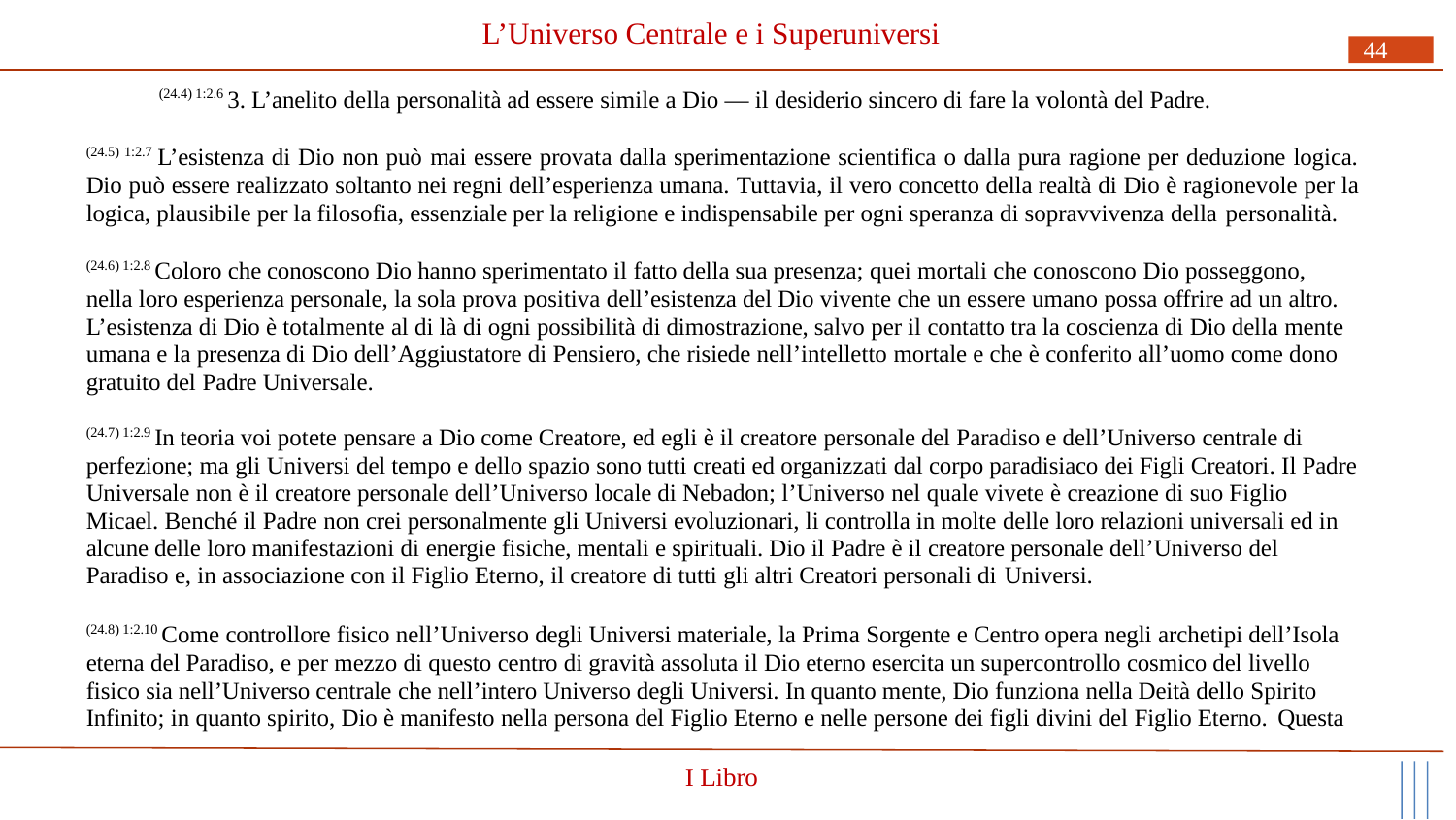

# L’Universo Centrale e i Superuniversi
44

(24.4) 1:2.6 3. L’anelito della personalità ad essere simile a Dio — il desiderio sincero di fare la volontà del Padre.

(24.5) 1:2.7 L’esistenza di Dio non può mai essere provata dalla sperimentazione scientifica o dalla pura ragione per deduzione logica.  Dio può essere realizzato soltanto nei regni dell’esperienza umana. Tuttavia, il vero concetto della realtà di Dio è ragionevole per la  logica, plausibile per la filosofia, essenziale per la religione e indispensabile per ogni speranza di sopravvivenza della personalità.

(24.6) 1:2.8 Coloro che conoscono Dio hanno sperimentato il fatto della sua presenza; quei mortali che conoscono Dio posseggono,  nella loro esperienza personale, la sola prova positiva dell’esistenza del Dio vivente che un essere umano possa offrire ad un altro.  L’esistenza di Dio è totalmente al di là di ogni possibilità di dimostrazione, salvo per il contatto tra la coscienza di Dio della mente  umana e la presenza di Dio dell’Aggiustatore di Pensiero, che risiede nell’intelletto mortale e che è conferito all’uomo come dono  gratuito del Padre Universale.

(24.7) 1:2.9 In teoria voi potete pensare a Dio come Creatore, ed egli è il creatore personale del Paradiso e dell’Universo centrale di  perfezione; ma gli Universi del tempo e dello spazio sono tutti creati ed organizzati dal corpo paradisiaco dei Figli Creatori. Il Padre  Universale non è il creatore personale dell’Universo locale di Nebadon; l’Universo nel quale vivete è creazione di suo Figlio  Micael. Benché il Padre non crei personalmente gli Universi evoluzionari, li controlla in molte delle loro relazioni universali ed in  alcune delle loro manifestazioni di energie fisiche, mentali e spirituali. Dio il Padre è il creatore personale dell’Universo del  Paradiso e, in associazione con il Figlio Eterno, il creatore di tutti gli altri Creatori personali di Universi.

(24.8) 1:2.10 Come controllore fisico nell’Universo degli Universi materiale, la Prima Sorgente e Centro opera negli archetipi dell’Isola  eterna del Paradiso, e per mezzo di questo centro di gravità assoluta il Dio eterno esercita un supercontrollo cosmico del livello  fisico sia nell’Universo centrale che nell’intero Universo degli Universi. In quanto mente, Dio funziona nella Deità dello Spirito  Infinito; in quanto spirito, Dio è manifesto nella persona del Figlio Eterno e nelle persone dei figli divini del Figlio Eterno. Questa

I Libro